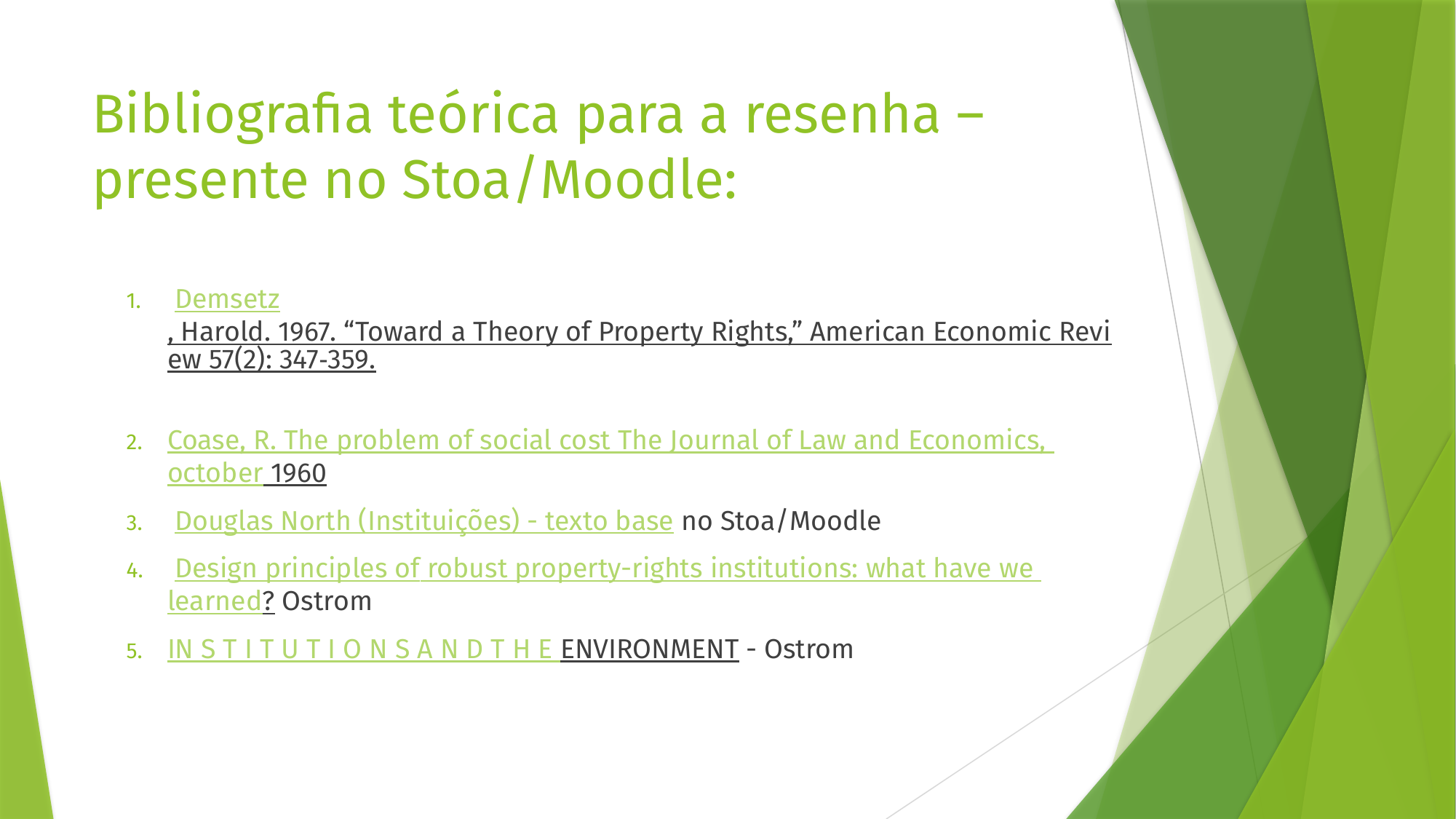

# Bibliografia teórica para a resenha – presente no Stoa/Moodle:
 Demsetz, Harold. 1967. “Toward a Theory of Property Rights,” American Economic Review 57(2): 347‑359.
Coase, R. The problem of social cost The Journal of Law and Economics, october 1960
 Douglas North (Instituições) - texto base no Stoa/Moodle
 Design principles of robust property-rights institutions: what have we learned? Ostrom
IN S T I T U T I O N S A N D T H E ENVIRONMENT - Ostrom